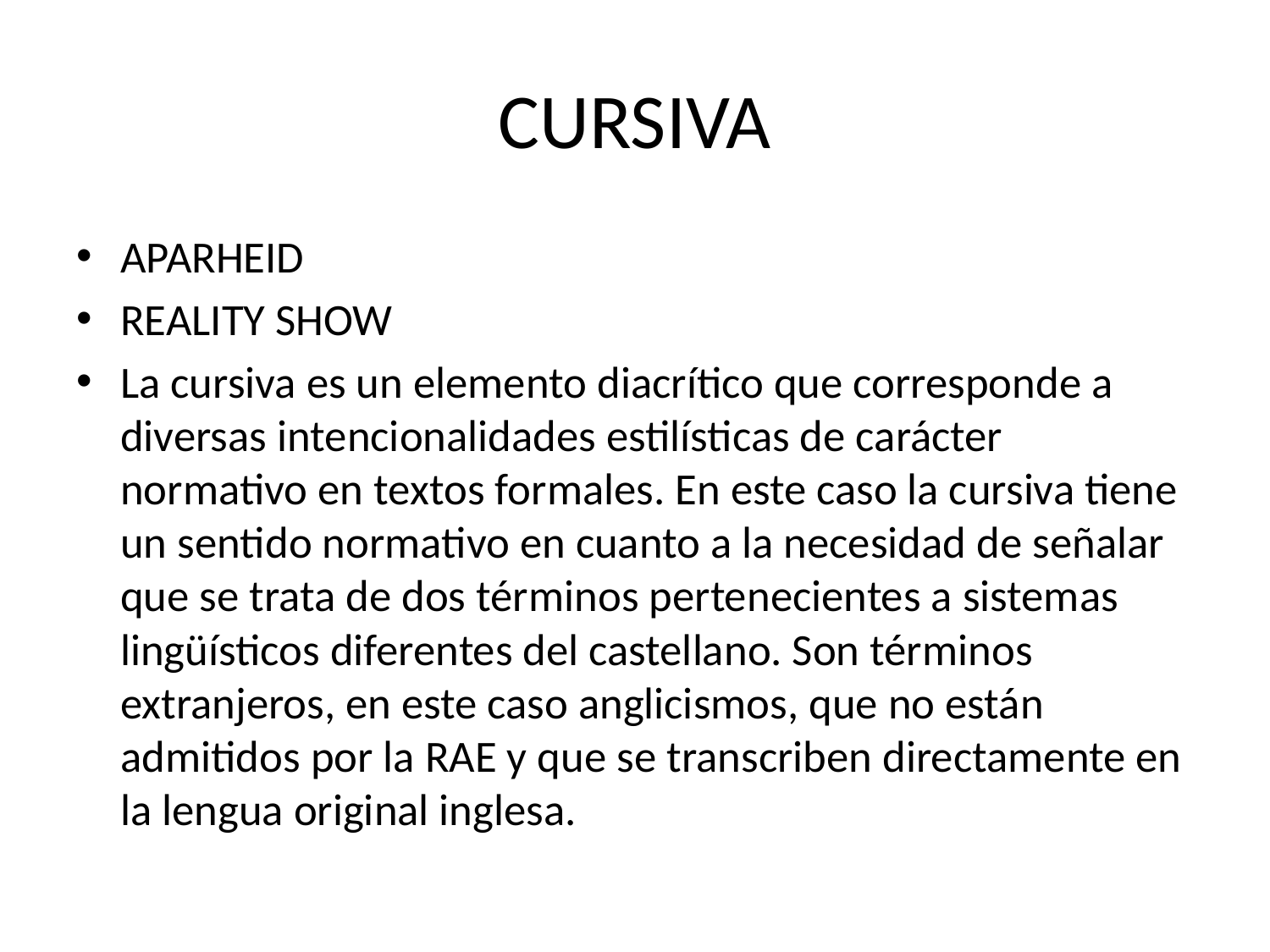

# CURSIVA
APARHEID
REALITY SHOW
La cursiva es un elemento diacrítico que corresponde a diversas intencionalidades estilísticas de carácter normativo en textos formales. En este caso la cursiva tiene un sentido normativo en cuanto a la necesidad de señalar que se trata de dos términos pertenecientes a sistemas lingüísticos diferentes del castellano. Son términos extranjeros, en este caso anglicismos, que no están admitidos por la RAE y que se transcriben directamente en la lengua original inglesa.